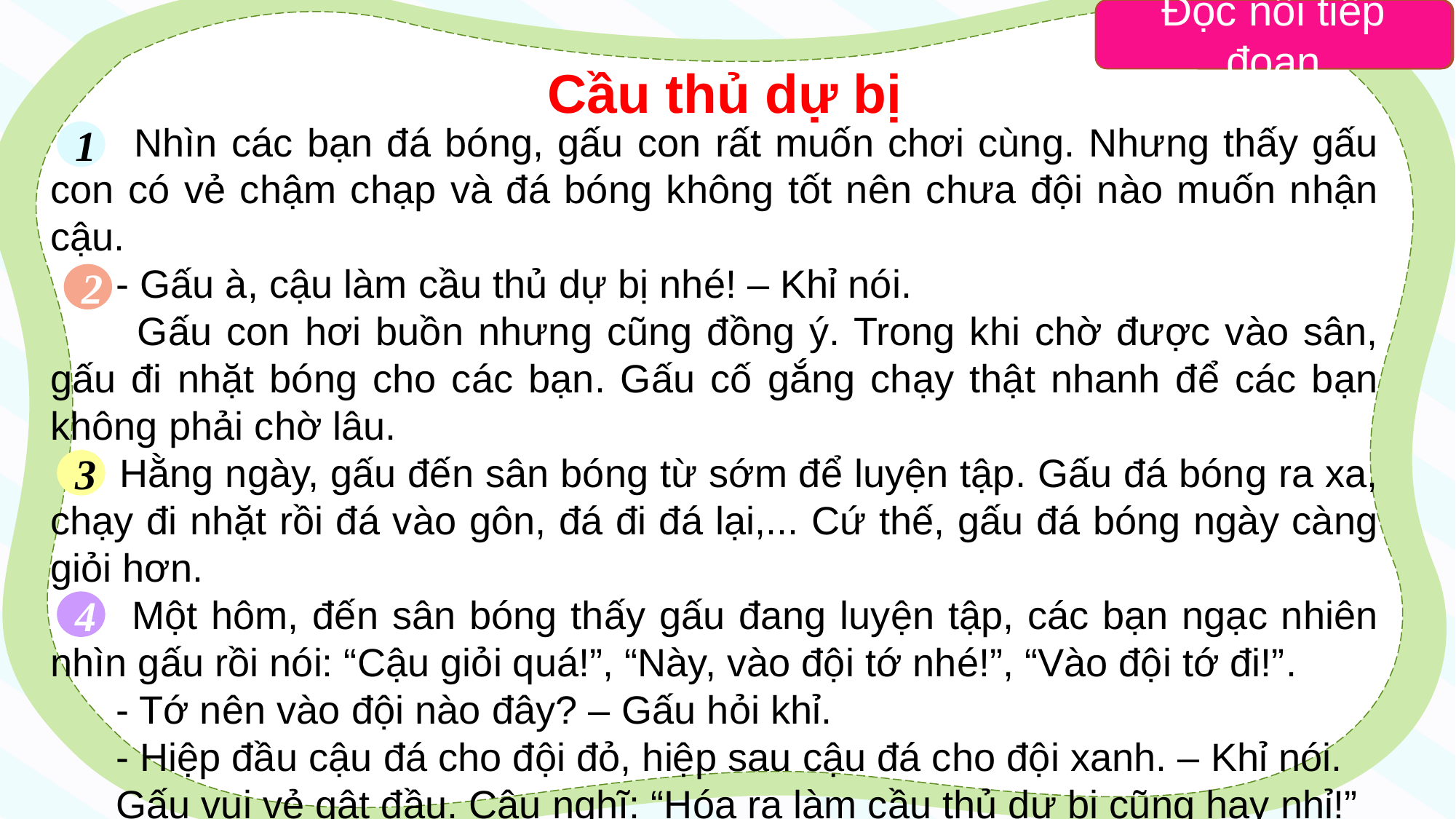

Đọc nối tiếp đoạn
Chia đoạn

Cầu thủ dự bị
      Nhìn các bạn đá bóng, gấu con rất muốn chơi cùng. Nhưng thấy gấu con có vẻ chậm chạp và đá bóng không tốt nên chưa đội nào muốn nhận cậu.
      - Gấu à, cậu làm cầu thủ dự bị nhé! – Khỉ nói.
      Gấu con hơi buồn nhưng cũng đồng ý. Trong khi chờ được vào sân, gấu đi nhặt bóng cho các bạn. Gấu cố gắng chạy thật nhanh để các bạn không phải chờ lâu.
      Hằng ngày, gấu đến sân bóng từ sớm để luyện tập. Gấu đá bóng ra xa, chạy đi nhặt rồi đá vào gôn, đá đi đá lại,... Cứ thế, gấu đá bóng ngày càng giỏi hơn.
      Một hôm, đến sân bóng thấy gấu đang luyện tập, các bạn ngạc nhiên nhìn gấu rồi nói: “Cậu giỏi quá!”, “Này, vào đội tớ nhé!”, “Vào đội tớ đi!”.
      - Tớ nên vào đội nào đây? – Gấu hỏi khỉ.
      - Hiệp đầu cậu đá cho đội đỏ, hiệp sau cậu đá cho đội xanh. – Khỉ nói.
      Gấu vui vẻ gật đầu. Cậu nghĩ: “Hóa ra làm cầu thủ dự bị cũng hay nhỉ!”
(Theo 100 Truyện ngụ ngôn hay nhất )
1
2
3
4